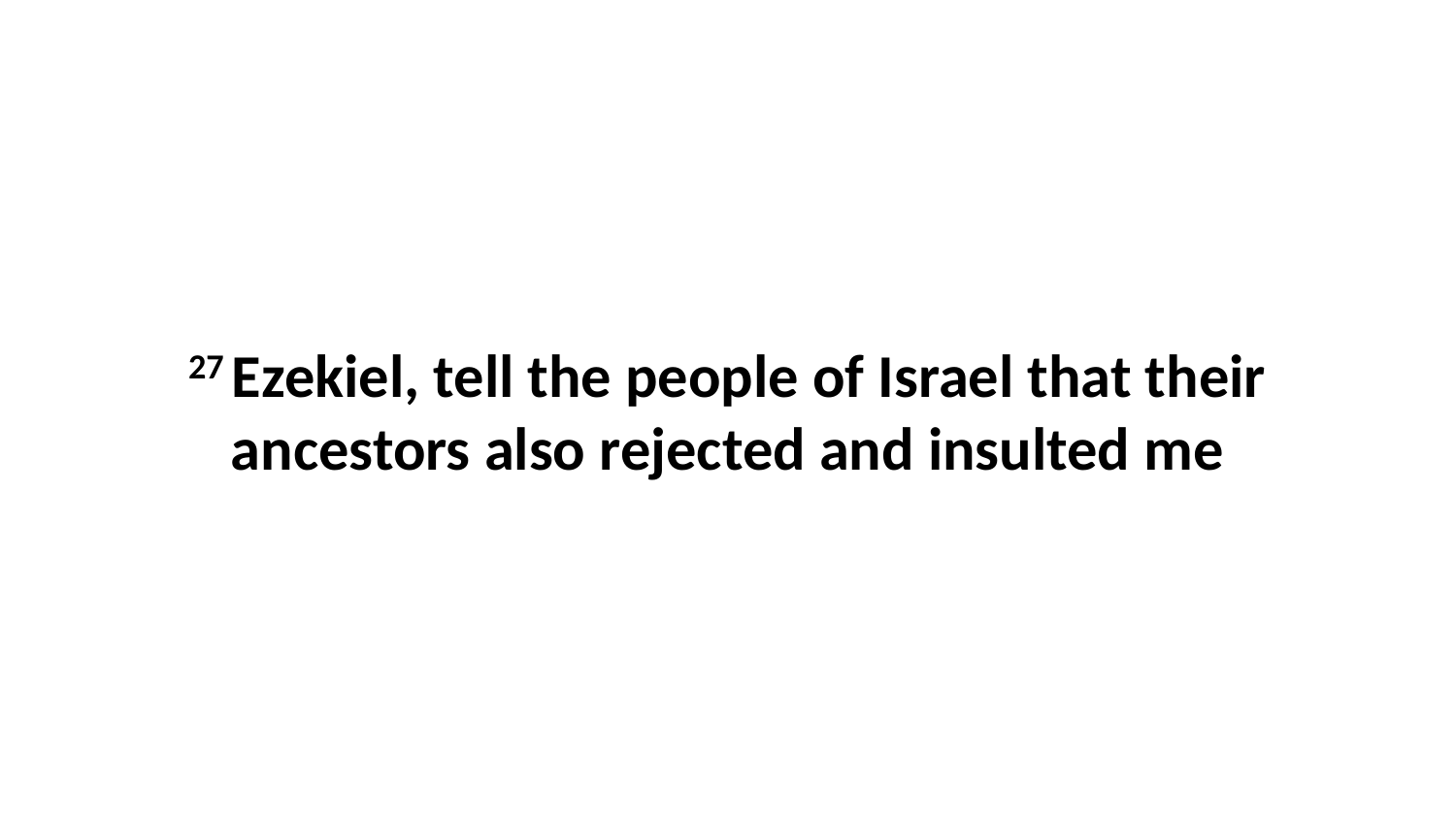

27 Ezekiel, tell the people of Israel that their ancestors also rejected and insulted me